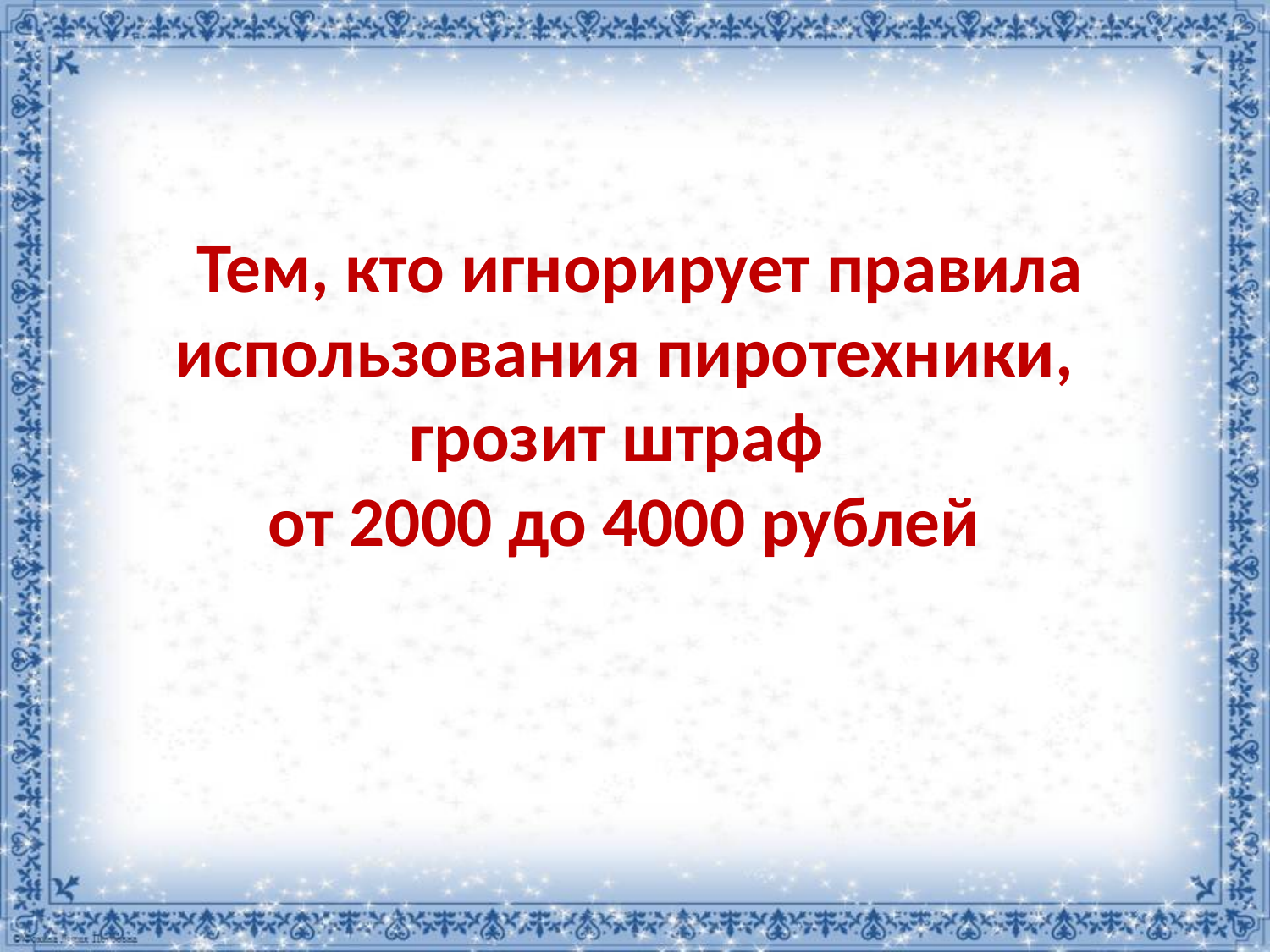

Тем, кто игнорирует правила использования пиротехники, грозит штраф
от 2000 до 4000 рублей